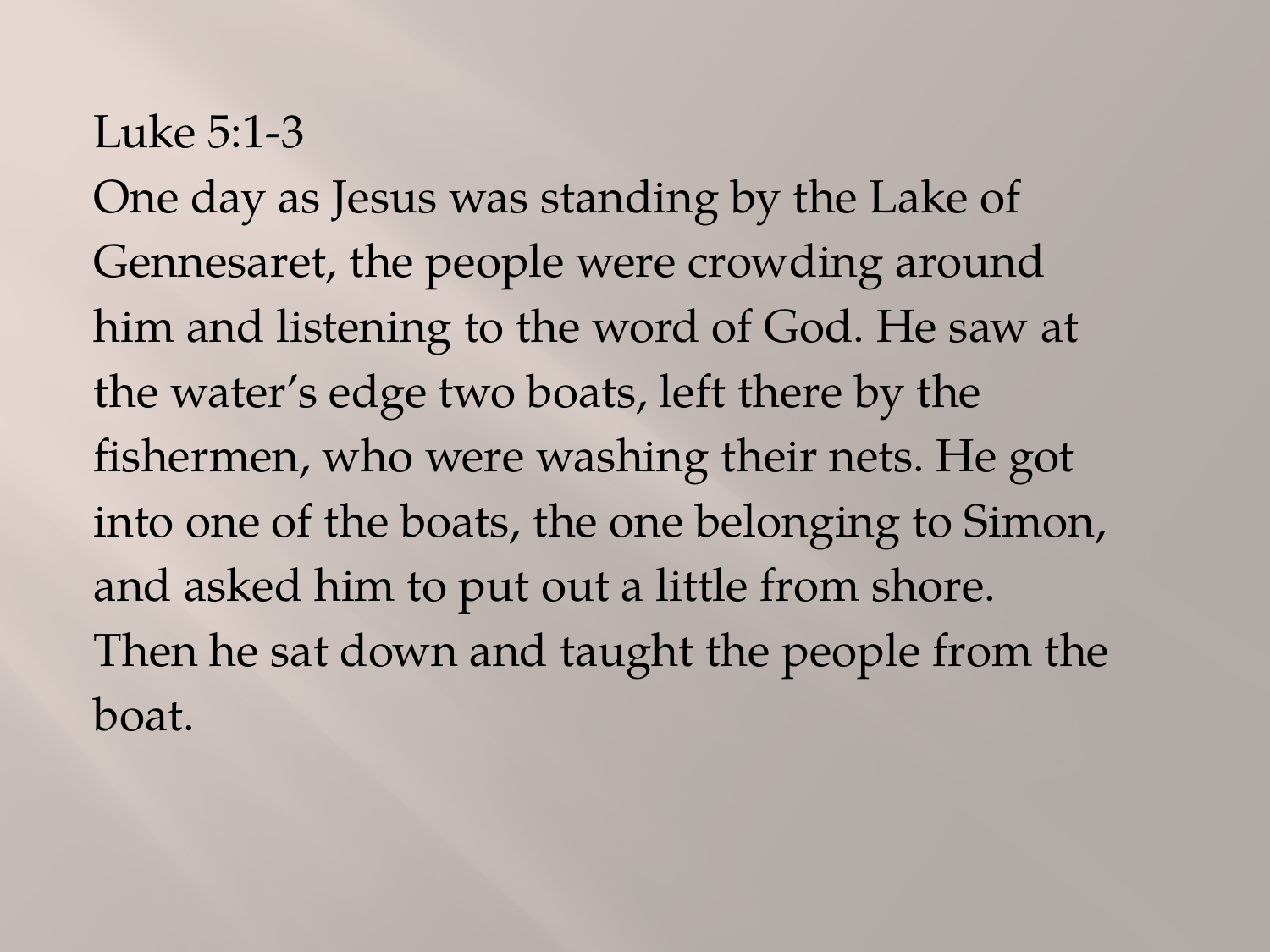

Luke 5:1-3
One day as Jesus was standing by the Lake of
Gennesaret, the people were crowding around
him and listening to the word of God. He saw at
the water’s edge two boats, left there by the
fishermen, who were washing their nets. He got
into one of the boats, the one belonging to Simon,
and asked him to put out a little from shore.
Then he sat down and taught the people from the
boat.